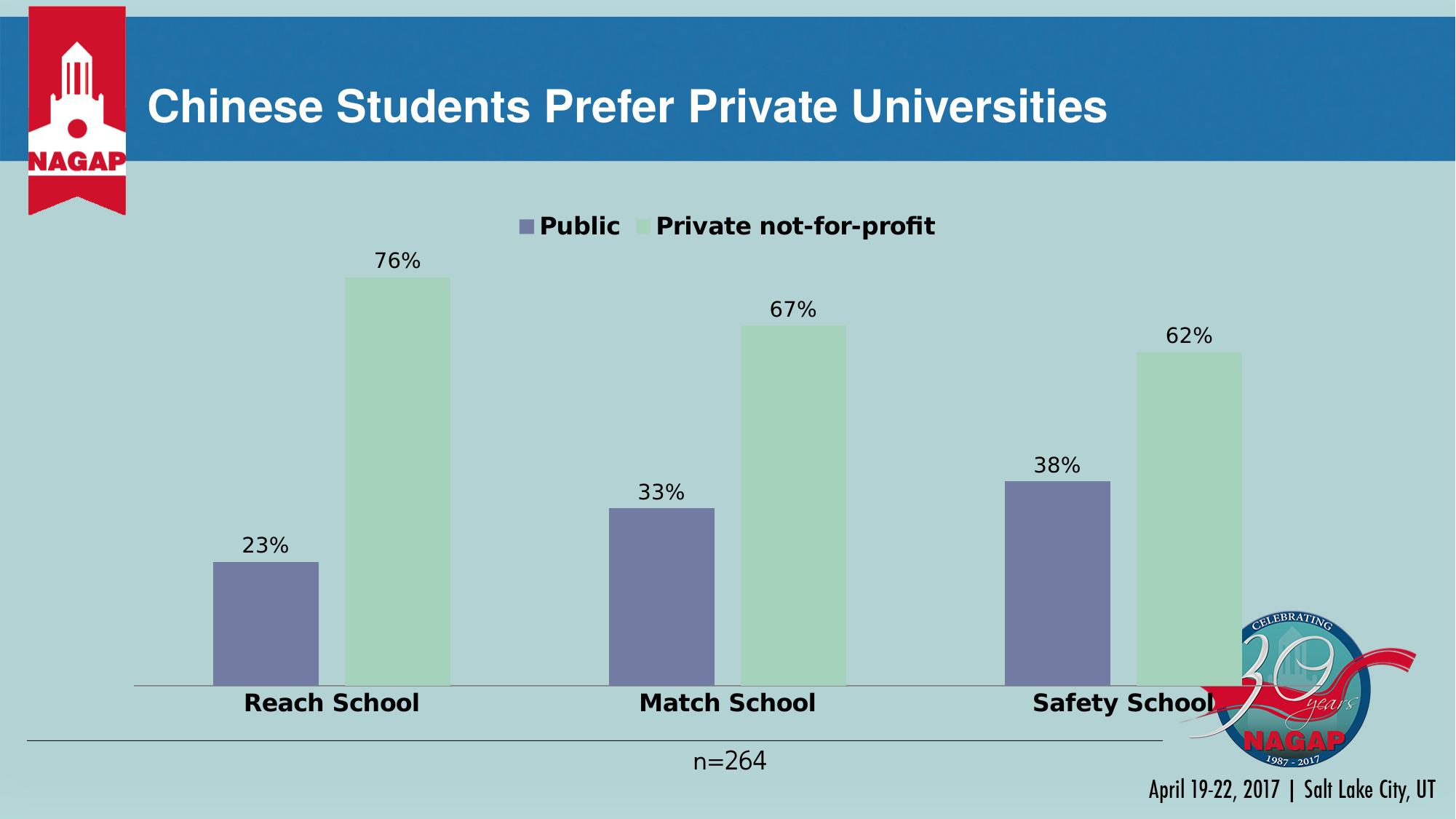

# Chinese Students Prefer Private Universities

### Chart

| Category | Public | Private not-for-profit |
|---|---|---|
| Reach School | 0.23 | 0.76 |
| Match School | 0.33 | 0.67 |
| Safety School | 0.38 | 0.62 |
n=264